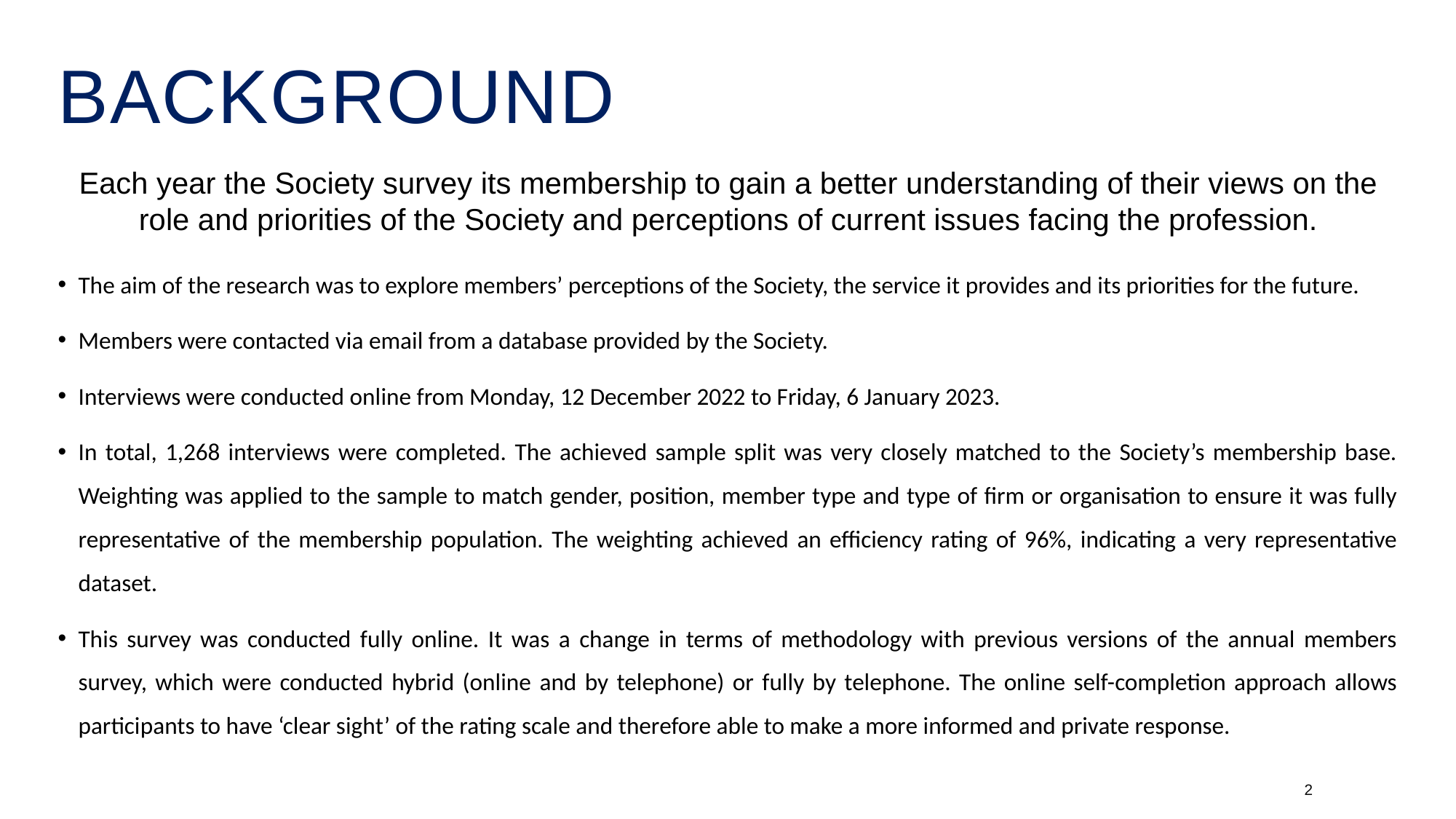

# BACKGROUND
Each year the Society survey its membership to gain a better understanding of their views on the role and priorities of the Society and perceptions of current issues facing the profession.
The aim of the research was to explore members’ perceptions of the Society, the service it provides and its priorities for the future.
Members were contacted via email from a database provided by the Society.
Interviews were conducted online from Monday, 12 December 2022 to Friday, 6 January 2023.
In total, 1,268 interviews were completed. The achieved sample split was very closely matched to the Society’s membership base. Weighting was applied to the sample to match gender, position, member type and type of firm or organisation to ensure it was fully representative of the membership population. The weighting achieved an efficiency rating of 96%, indicating a very representative dataset.
This survey was conducted fully online. It was a change in terms of methodology with previous versions of the annual members survey, which were conducted hybrid (online and by telephone) or fully by telephone. The online self-completion approach allows participants to have ‘clear sight’ of the rating scale and therefore able to make a more informed and private response.
2